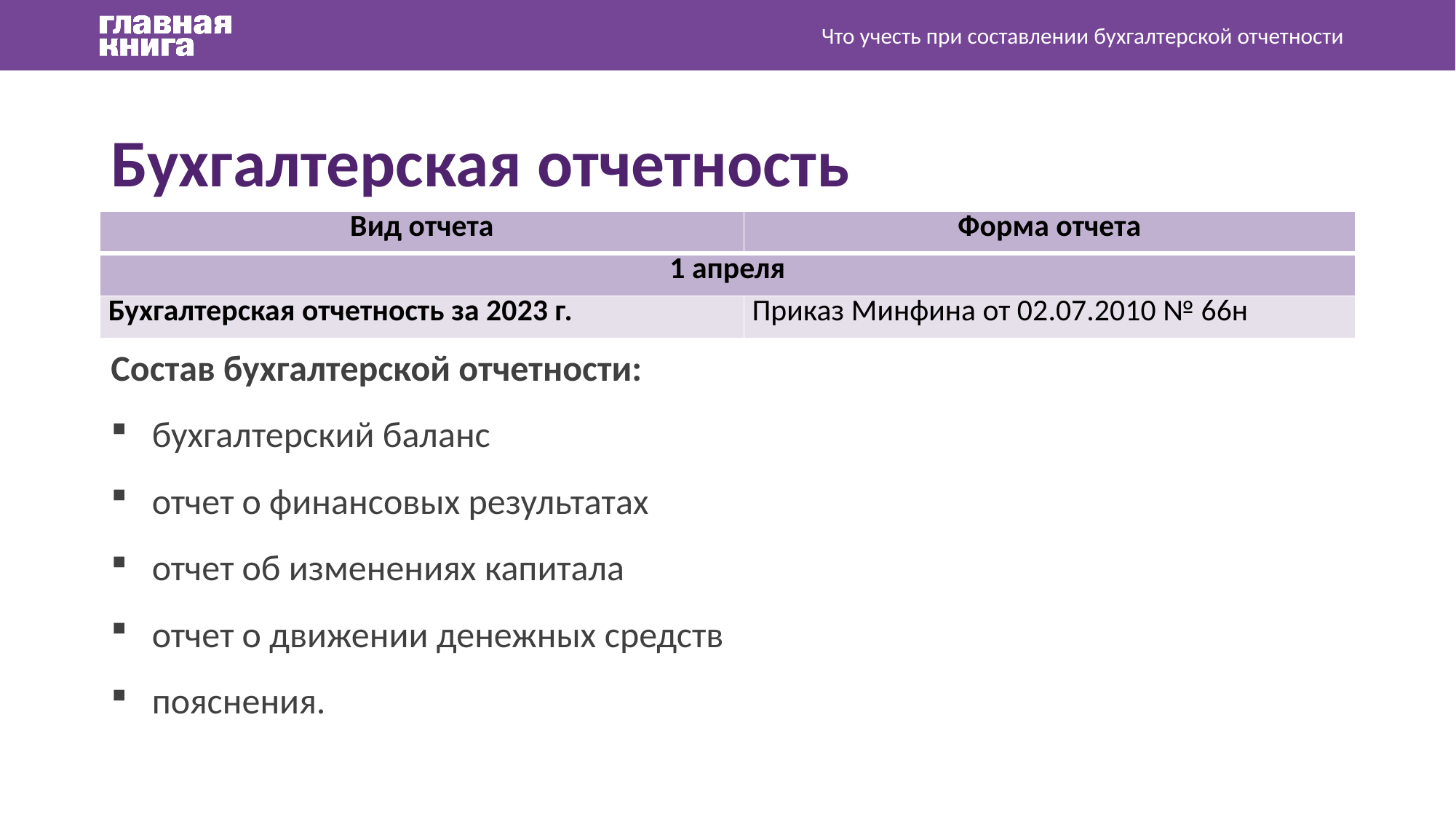

Что учесть при составлении бухгалтерской отчетности
Бухгалтерская отчетность

Состав бухгалтерской отчетности:
бухгалтерский баланс
отчет о финансовых результатах
отчет об изменениях капитала
отчет о движении денежных средств
пояснения.
| Вид отчета | Форма отчета |
| --- | --- |
| 1 апреля |  |
| Бухгалтерская отчетность за 2023 г. | Приказ Минфина от 02.07.2010 № 66н |